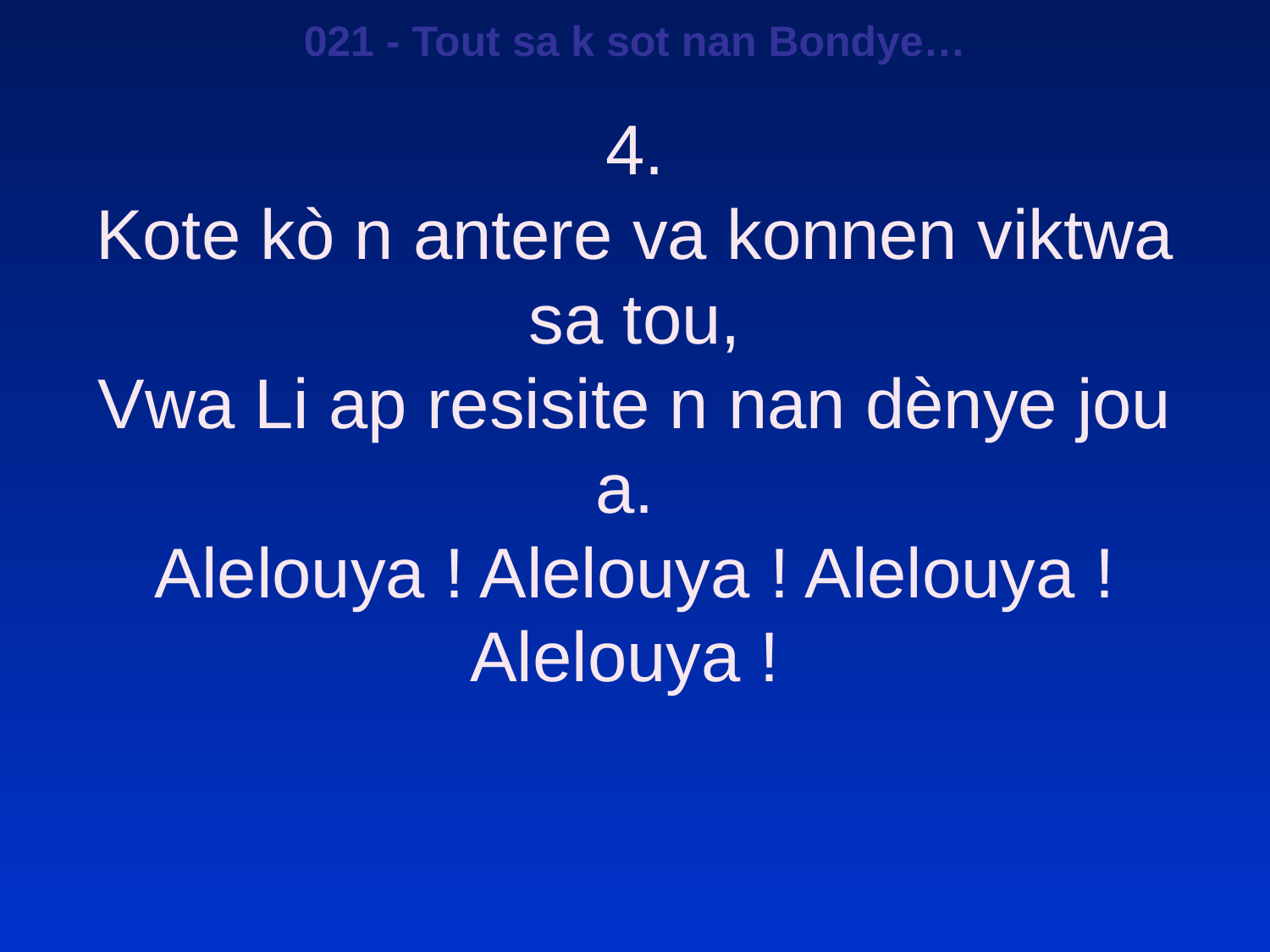

021 - Tout sa k sot nan Bondye…
4.
Kote kò n antere va konnen viktwa sa tou,
Vwa Li ap resisite n nan dènye jou a.
Alelouya ! Alelouya ! Alelouya ! Alelouya !